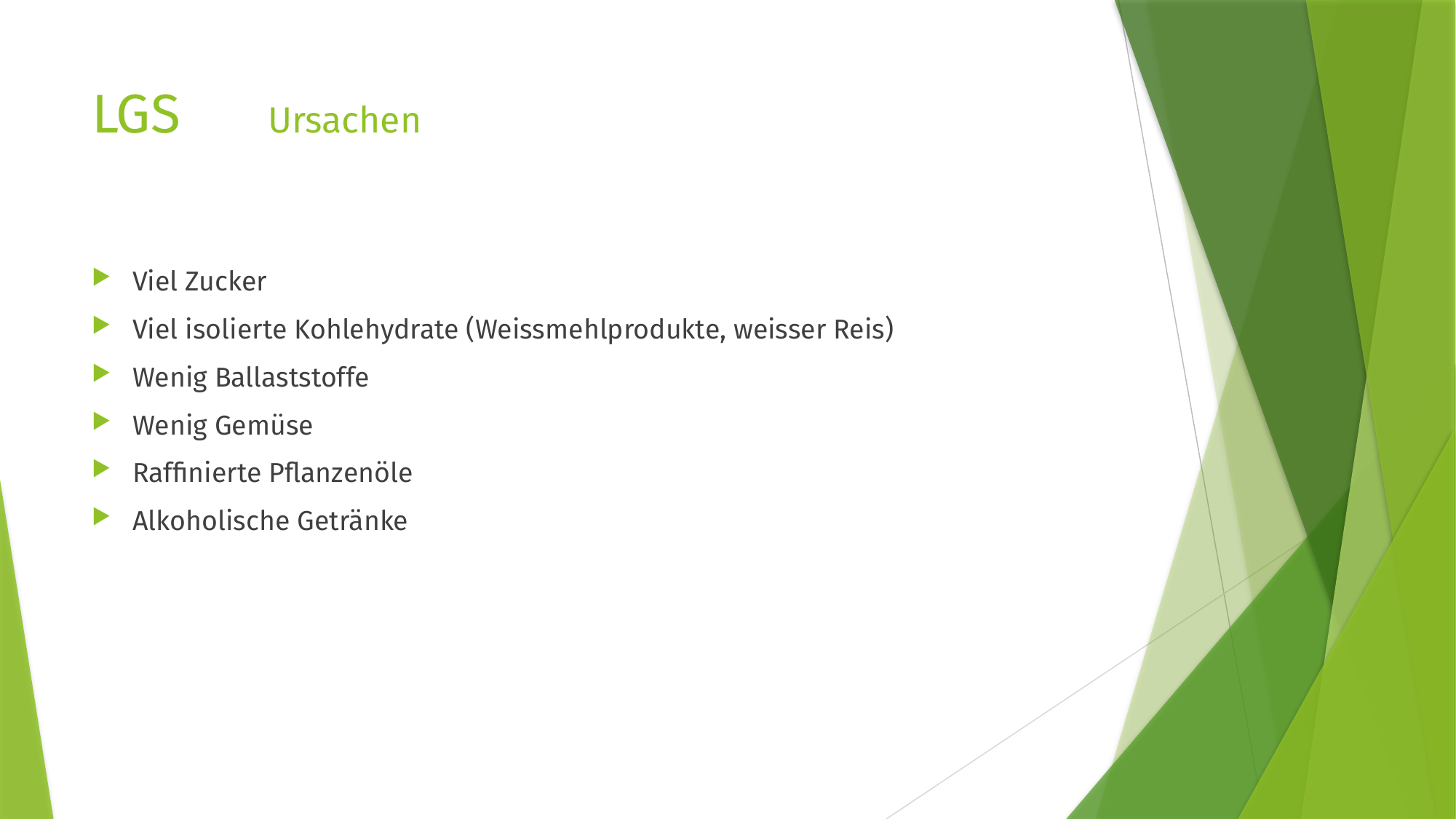

# LGS      Ursachen
Viel Zucker
Viel isolierte Kohlehydrate (Weissmehlprodukte, weisser Reis)
Wenig Ballaststoffe
Wenig Gemüse
Raffinierte Pflanzenöle
Alkoholische Getränke